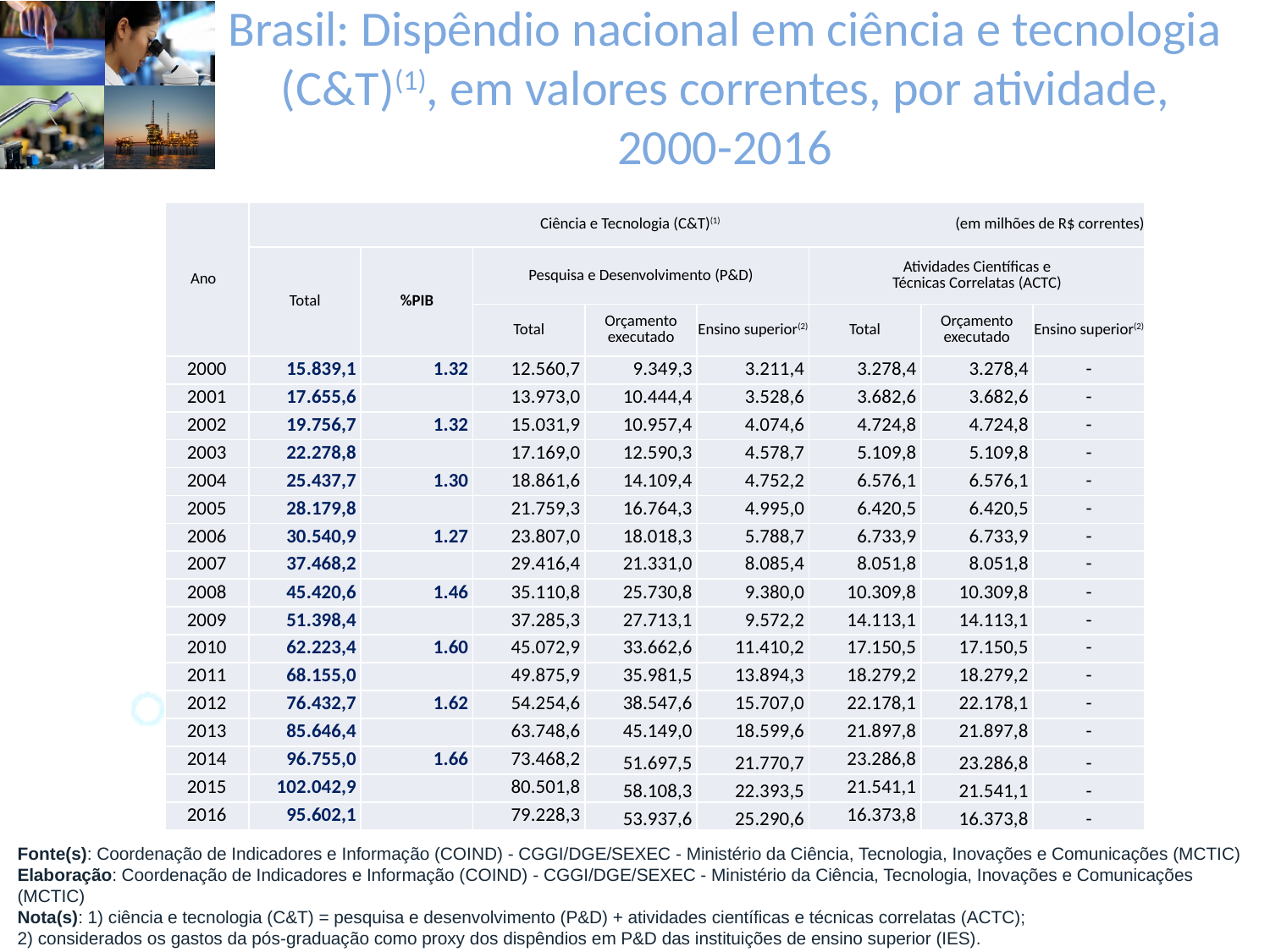

# Brasil: Dispêndio nacional em ciência e tecnologia (C&T)(1), em valores correntes, por atividade, 2000-2016
| Ano | Ciência e Tecnologia (C&T)(1) (em milhões de R$ correntes) |  |  |  |  |  |  |  |
| --- | --- | --- | --- | --- | --- | --- | --- | --- |
|  | Total | %PIB | Pesquisa e Desenvolvimento (P&D) |  |  | Atividades Científicas e Técnicas Correlatas (ACTC) |  |  |
|  |  |  | Total | Orçamento executado | Ensino superior(2) | Total | Orçamento executado | Ensino superior(2) |
| 2000 | 15.839,1 | 1.32 | 12.560,7 | 9.349,3 | 3.211,4 | 3.278,4 | 3.278,4 | - |
| 2001 | 17.655,6 |  | 13.973,0 | 10.444,4 | 3.528,6 | 3.682,6 | 3.682,6 | - |
| 2002 | 19.756,7 | 1.32 | 15.031,9 | 10.957,4 | 4.074,6 | 4.724,8 | 4.724,8 | - |
| 2003 | 22.278,8 |  | 17.169,0 | 12.590,3 | 4.578,7 | 5.109,8 | 5.109,8 | - |
| 2004 | 25.437,7 | 1.30 | 18.861,6 | 14.109,4 | 4.752,2 | 6.576,1 | 6.576,1 | - |
| 2005 | 28.179,8 |  | 21.759,3 | 16.764,3 | 4.995,0 | 6.420,5 | 6.420,5 | - |
| 2006 | 30.540,9 | 1.27 | 23.807,0 | 18.018,3 | 5.788,7 | 6.733,9 | 6.733,9 | - |
| 2007 | 37.468,2 |  | 29.416,4 | 21.331,0 | 8.085,4 | 8.051,8 | 8.051,8 | - |
| 2008 | 45.420,6 | 1.46 | 35.110,8 | 25.730,8 | 9.380,0 | 10.309,8 | 10.309,8 | - |
| 2009 | 51.398,4 |  | 37.285,3 | 27.713,1 | 9.572,2 | 14.113,1 | 14.113,1 | - |
| 2010 | 62.223,4 | 1.60 | 45.072,9 | 33.662,6 | 11.410,2 | 17.150,5 | 17.150,5 | - |
| 2011 | 68.155,0 |  | 49.875,9 | 35.981,5 | 13.894,3 | 18.279,2 | 18.279,2 | - |
| 2012 | 76.432,7 | 1.62 | 54.254,6 | 38.547,6 | 15.707,0 | 22.178,1 | 22.178,1 | - |
| 2013 | 85.646,4 |  | 63.748,6 | 45.149,0 | 18.599,6 | 21.897,8 | 21.897,8 | - |
| 2014 | 96.755,0 | 1.66 | 73.468,2 | 51.697,5 | 21.770,7 | 23.286,8 | 23.286,8 | - |
| 2015 | 102.042,9 |  | 80.501,8 | 58.108,3 | 22.393,5 | 21.541,1 | 21.541,1 | - |
| 2016 | 95.602,1 |  | 79.228,3 | 53.937,6 | 25.290,6 | 16.373,8 | 16.373,8 | - |
Fonte(s): Coordenação de Indicadores e Informação (COIND) - CGGI/DGE/SEXEC - Ministério da Ciência, Tecnologia, Inovações e Comunicações (MCTIC)
Elaboração: Coordenação de Indicadores e Informação (COIND) - CGGI/DGE/SEXEC - Ministério da Ciência, Tecnologia, Inovações e Comunicações (MCTIC)
Nota(s): 1) ciência e tecnologia (C&T) = pesquisa e desenvolvimento (P&D) + atividades científicas e técnicas correlatas (ACTC);
2) considerados os gastos da pós-graduação como proxy dos dispêndios em P&D das instituições de ensino superior (IES).
Atualizada em: 20/09/2019